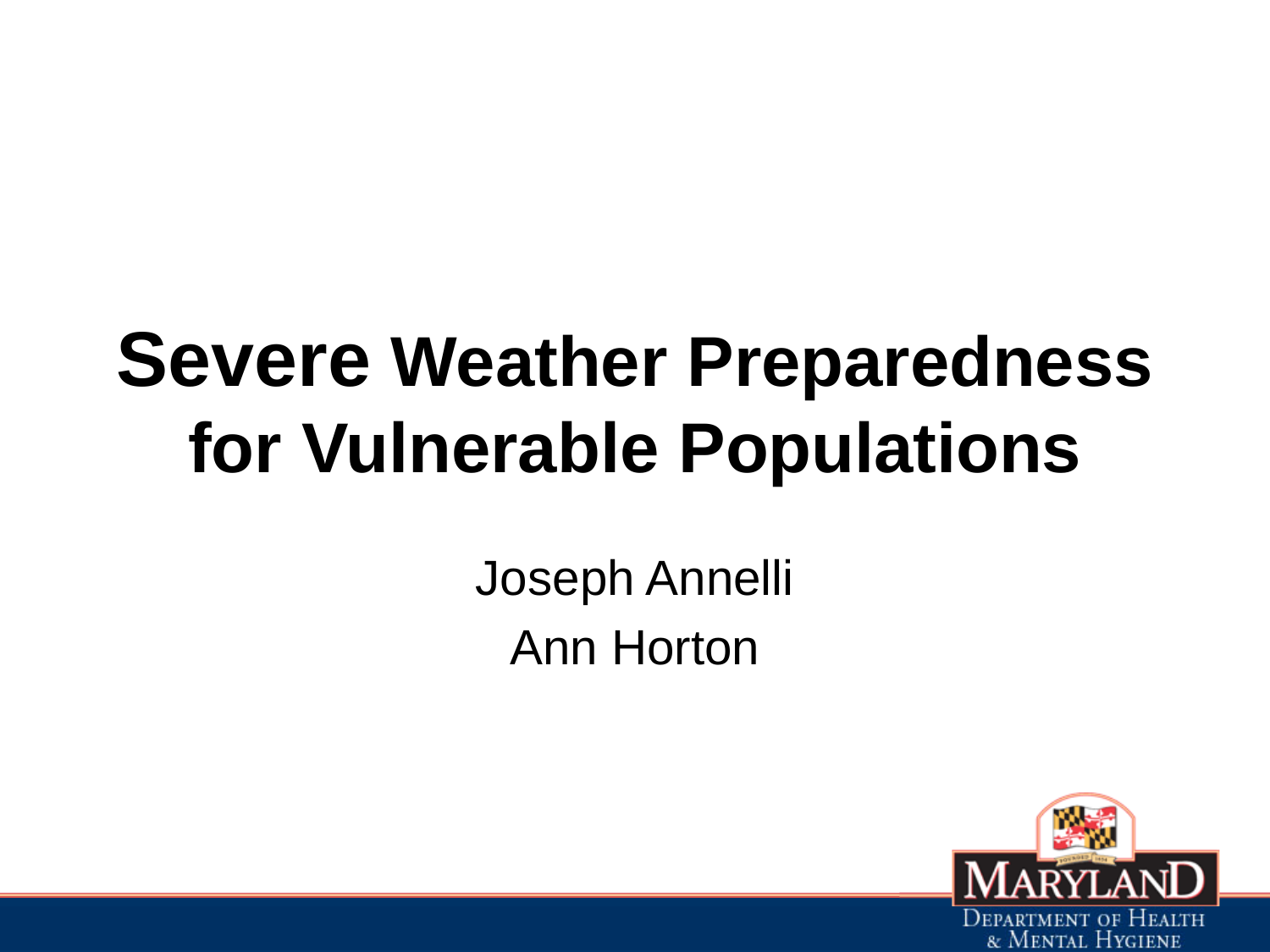

# Severe Weather Preparedness for Vulnerable Populations
Joseph Annelli
Ann Horton